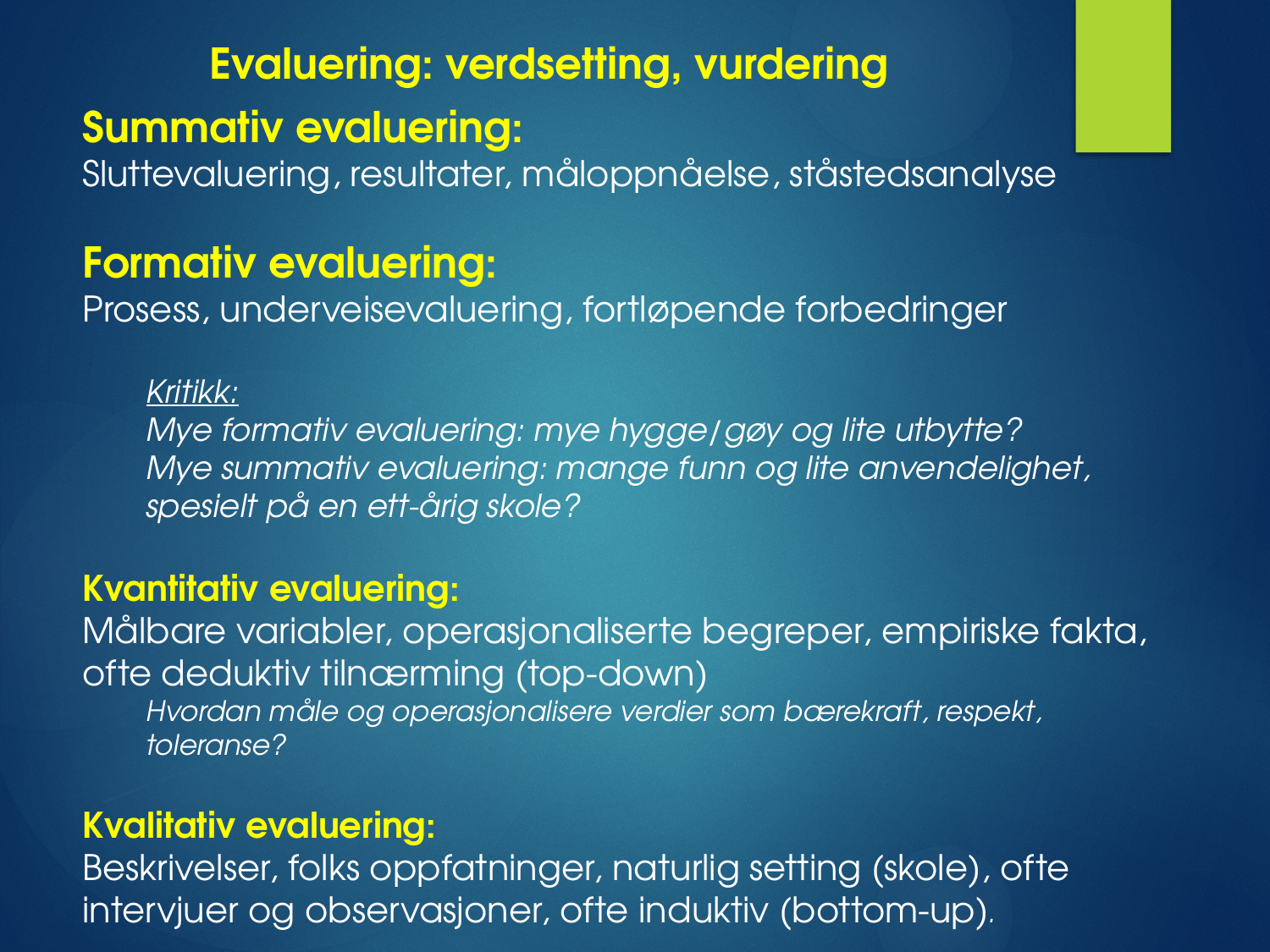

Evaluering: verdsetting, vurdering
Summativ evaluering:
Sluttevaluering, resultater, måloppnåelse, ståstedsanalyse

Formativ evaluering:
Prosess, underveisevaluering, fortløpende forbedringer

Kritikk:
Mye formativ evaluering: mye hygge/gøy og lite utbytte?
Mye summativ evaluering: mange funn og lite anvendelighet, spesielt på en ett-årig skole?

Kvantitativ evaluering:
Målbare variabler, operasjonaliserte begreper, empiriske fakta, ofte deduktiv tilnærming (top-down)
Hvordan måle og operasjonalisere verdier som bærekraft, respekt, toleranse?

Kvalitativ evaluering:
Beskrivelser, folks oppfatninger, naturlig setting (skole), ofte intervjuer og observasjoner, ofte induktiv (bottom-up).